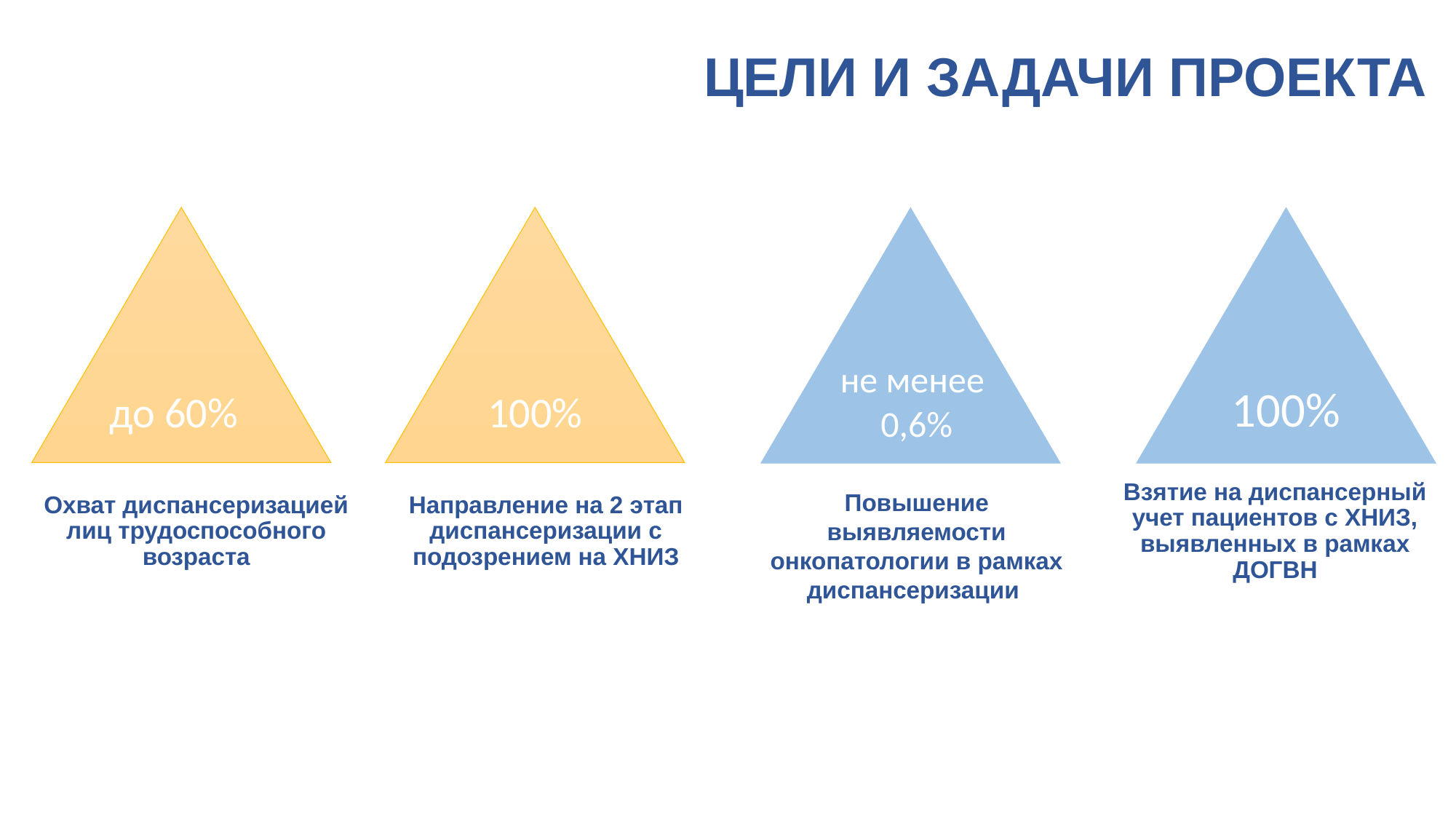

# ЦЕЛИ И ЗАДАЧИ ПРОЕКТА

не менее
0,6%
до 60%
100%
100%
Взятие на диспансерный учет пациентов с ХНИЗ, выявленных в рамках ДОГВН
Направление на 2 этап диспансеризации с подозрением на ХНИЗ
Охват диспансеризацией
лиц трудоспособного возраста
Повышение выявляемости онкопатологии в рамках диспансеризации